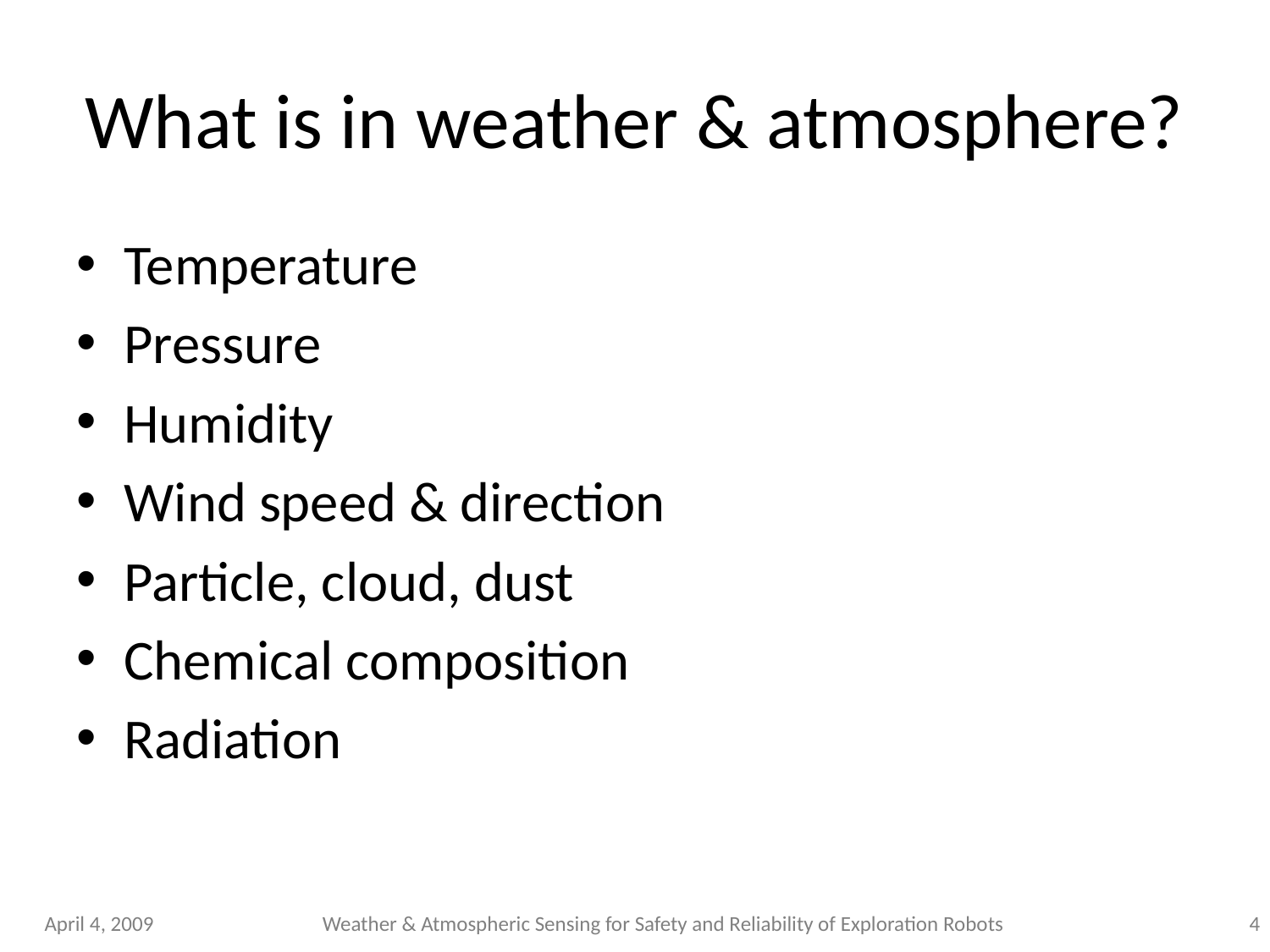

# What is in weather & atmosphere?
Temperature
Pressure
Humidity
Wind speed & direction
Particle, cloud, dust
Chemical composition
Radiation